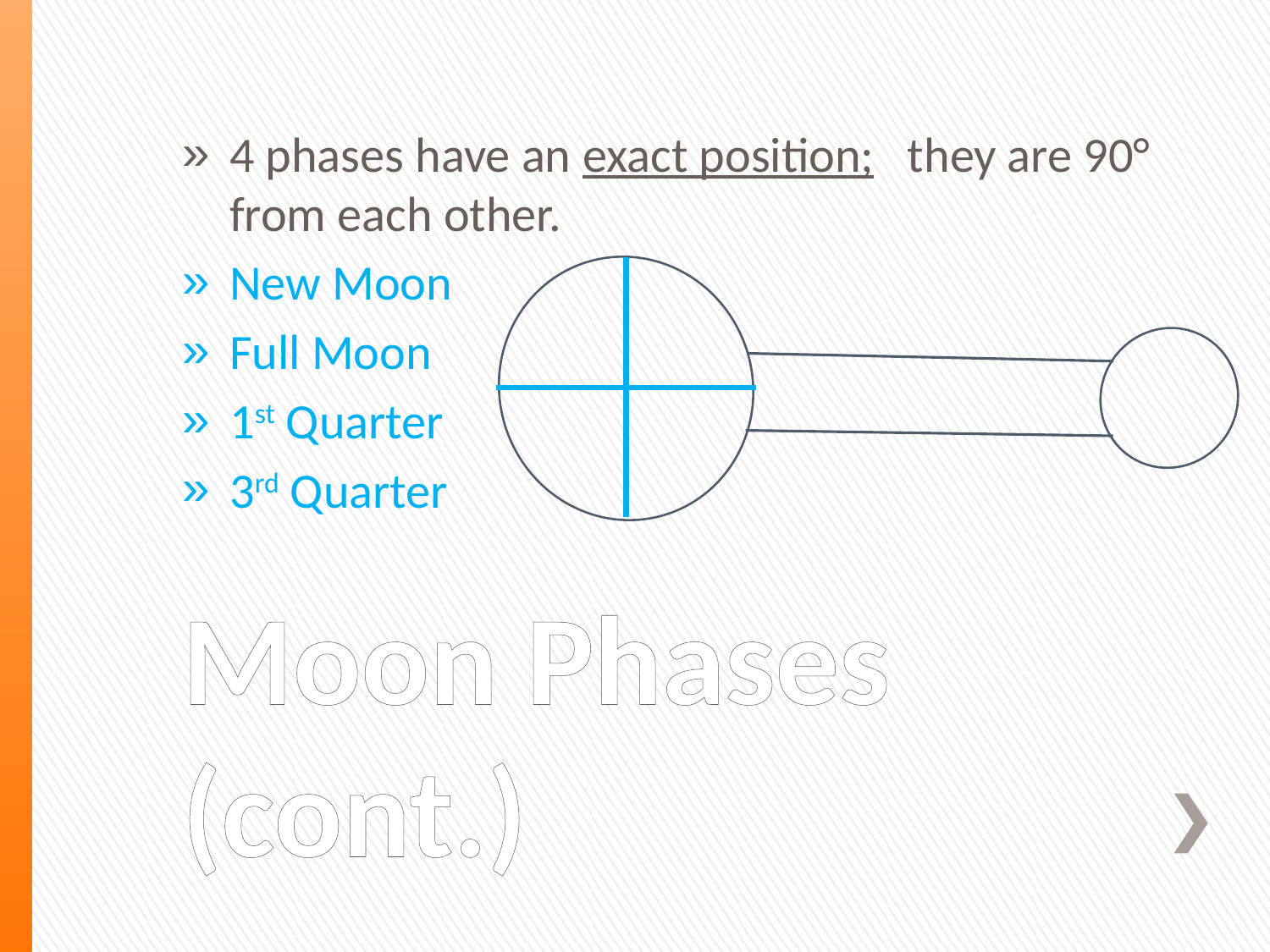

4 phases have an exact position;   they are 90° from each other.
New Moon
Full Moon
1st Quarter
3rd Quarter

# Moon Phases (cont.)